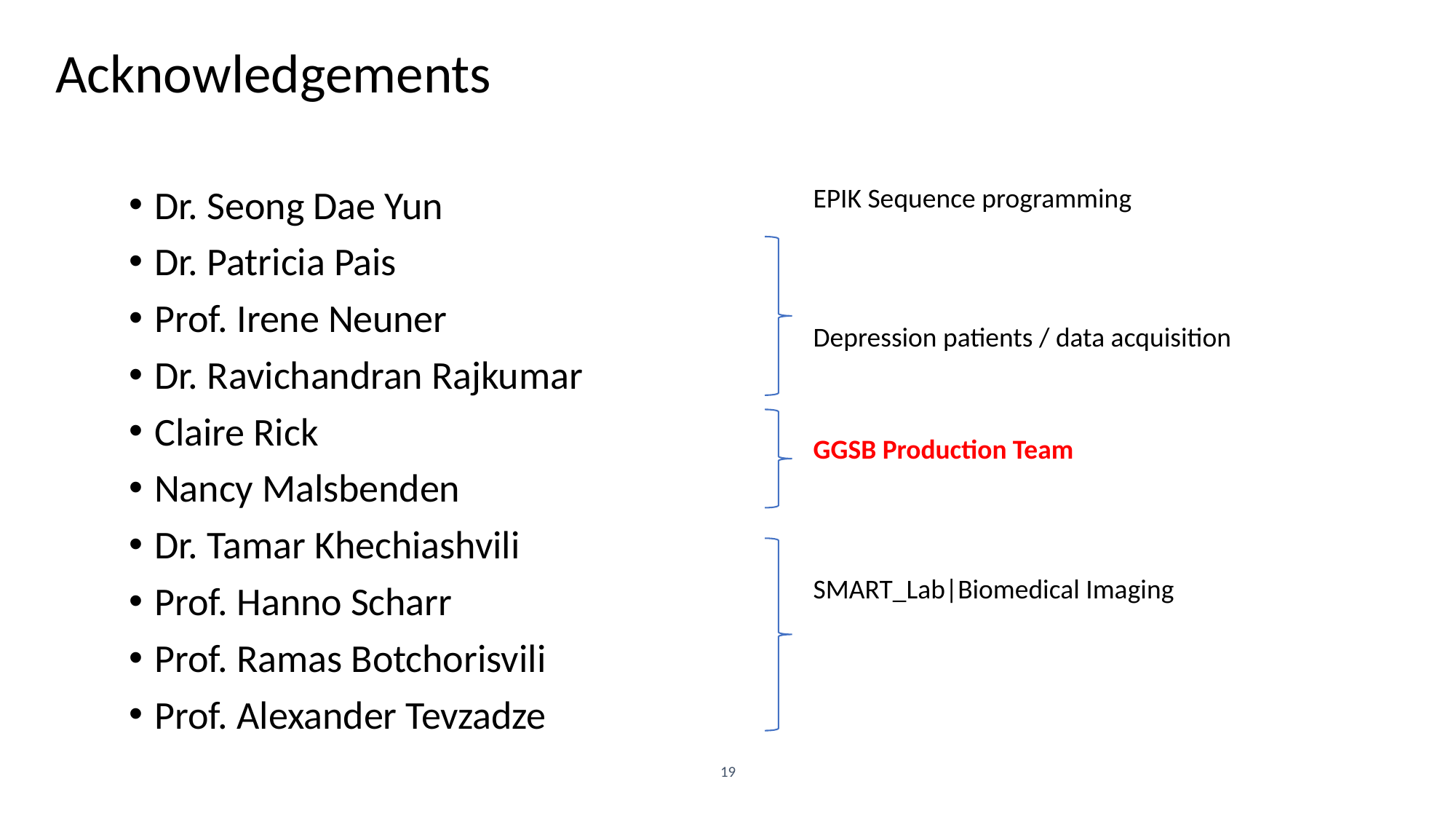

# Acknowledgements

Dr. Seong Dae Yun
Dr. Patricia Pais
Prof. Irene Neuner
Dr. Ravichandran Rajkumar
Claire Rick
Nancy Malsbenden
Dr. Tamar Khechiashvili
Prof. Hanno Scharr
Prof. Ramas Botchorisvili
Prof. Alexander Tevzadze

EPIK Sequence programming

Depression patients / data acquisition
GGSB Production Team

SMART_Lab|Biomedical Imaging

19